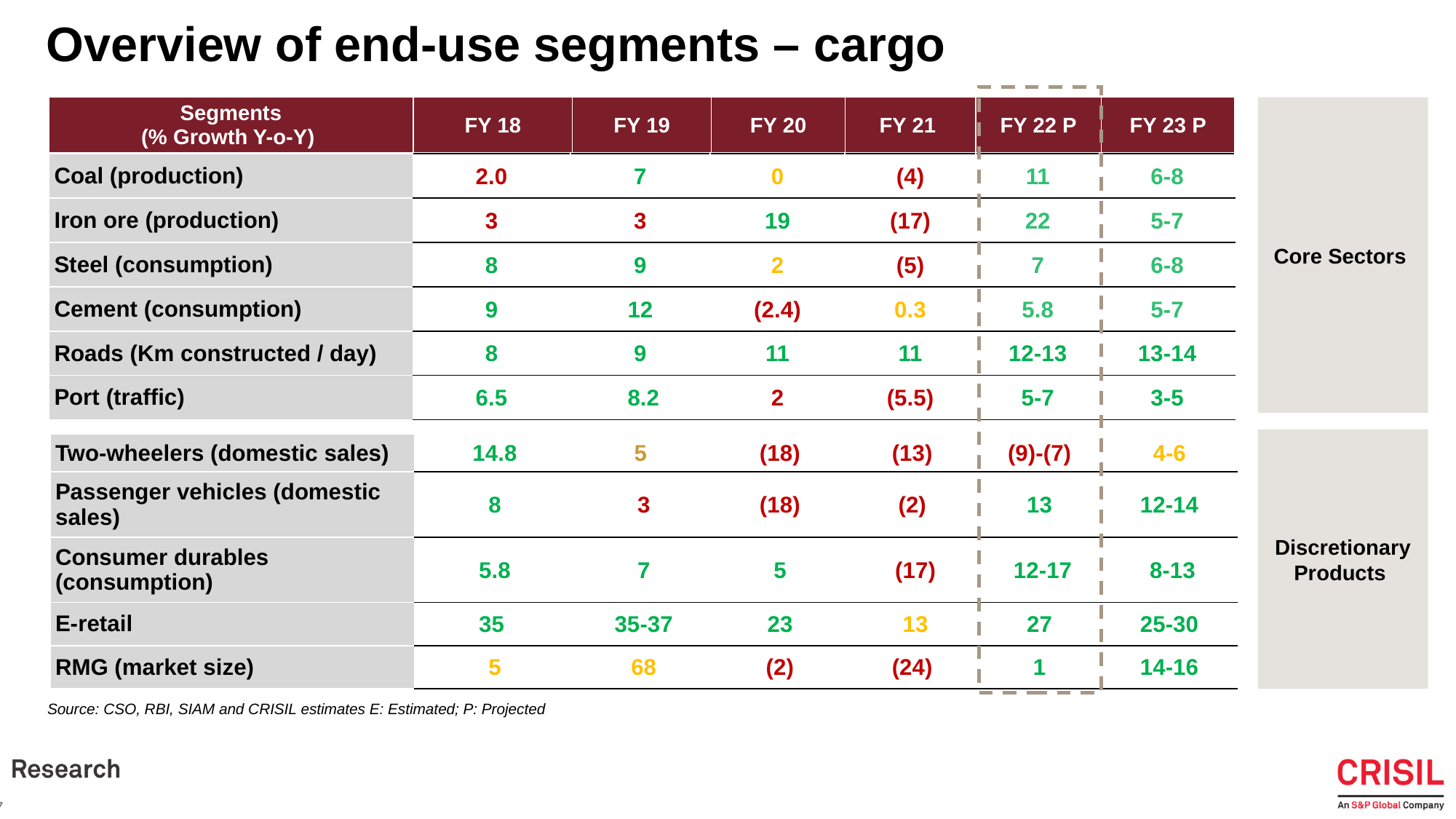

# Overview of end-use segments – cargo

| Segments (% Growth Y-o-Y) | FY 18 | FY 19 | FY 20 | FY 21 | FY 22 P | FY 23 P |
| --- | --- | --- | --- | --- | --- | --- |
Core Sectors
| Coal (production) | 2.0 | 7 | 0 | (4) | 11 | 6-8 |
| --- | --- | --- | --- | --- | --- | --- |
| Iron ore (production) | 3 | 3 | 19 | (17) | 22 | 5-7 |
| Steel (consumption) | 8 | 9 | 2 | (5) | 7 | 6-8 |
| Cement (consumption) | 9 | 12 | (2.4) | 0.3 | 5.8 | 5-7 |
| Roads (Km constructed / day) | 8 | 9 | 11 | 11 | 12-13 | 13-14 |
| Port (traffic) | 6.5 | 8.2 | 2 | (5.5) | 5-7 | 3-5 |
Discretionary Products
| Two-wheelers (domestic sales) | 14.8 | 5 | (18) | (13) | (9)-(7) | 4-6 |
| --- | --- | --- | --- | --- | --- | --- |
| Passenger vehicles (domestic sales) | 8 | 3 | (18) | (2) | 13 | 12-14 |
| Consumer durables (consumption) | 5.8 | 7 | 5 | (17) | 12-17 | 8-13 |
| E-retail | 35 | 35-37 | 23 | 13 | 27 | 25-30 |
| RMG (market size) | 5 | 68 | (2) | (24) | 1 | 14-16 |
Source: CSO, RBI, SIAM and CRISIL estimates E: Estimated; P: Projected